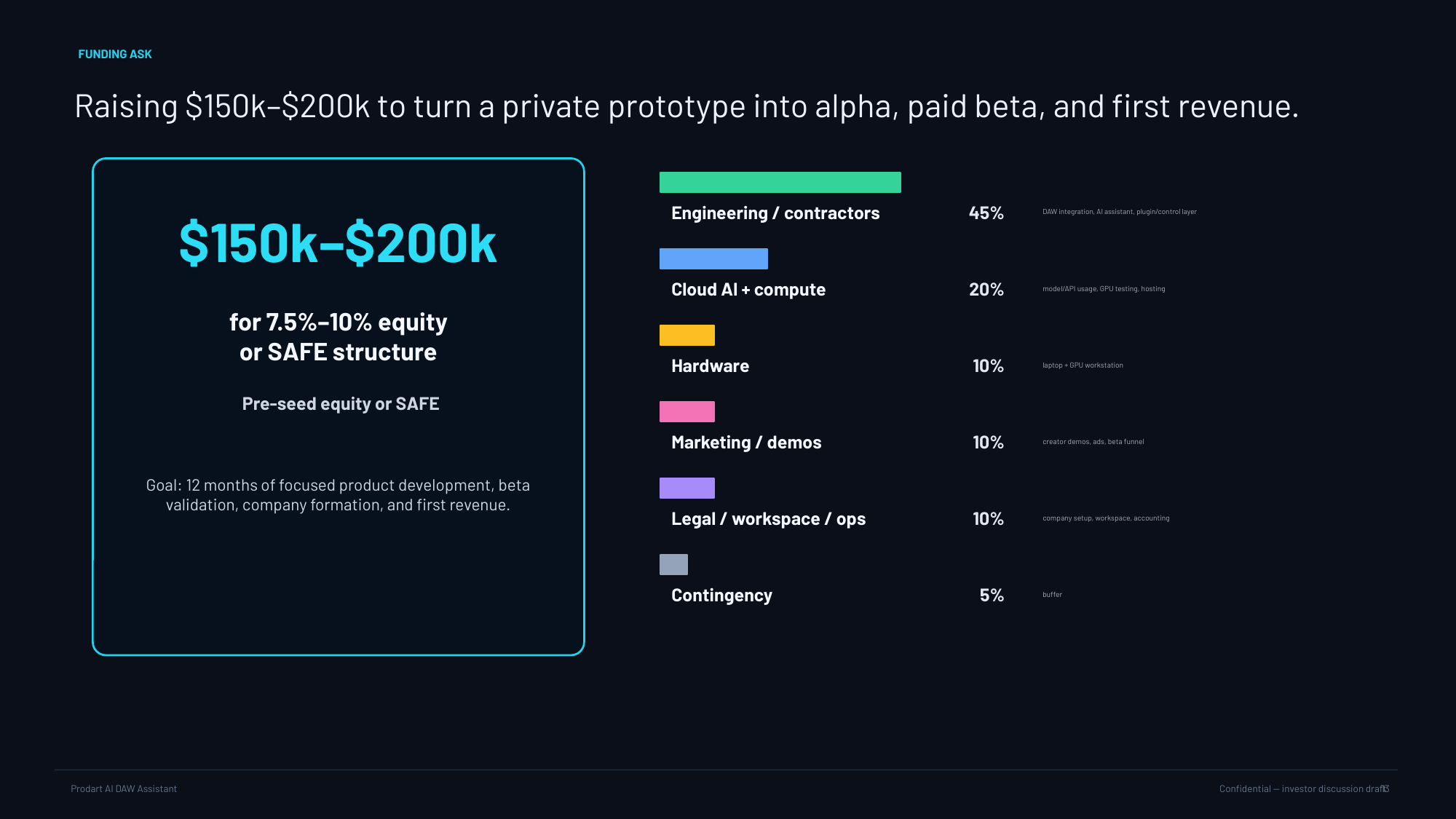

FUNDING ASK
Raising $150k–$200k to turn a private prototype into alpha, paid beta, and first revenue.

$150k–$200k
Engineering / contractors
45%
DAW integration, AI assistant, plugin/control layer

Cloud AI + compute
20%
model/API usage, GPU testing, hosting
for 7.5%–10% equity
or SAFE structure

Hardware
10%
laptop + GPU workstation
Pre-seed equity or SAFE

Marketing / demos
10%
creator demos, ads, beta funnel
Goal: 12 months of focused product development, beta validation, company formation, and first revenue.

Legal / workspace / ops
10%
company setup, workspace, accounting

Contingency
5%
buffer
13